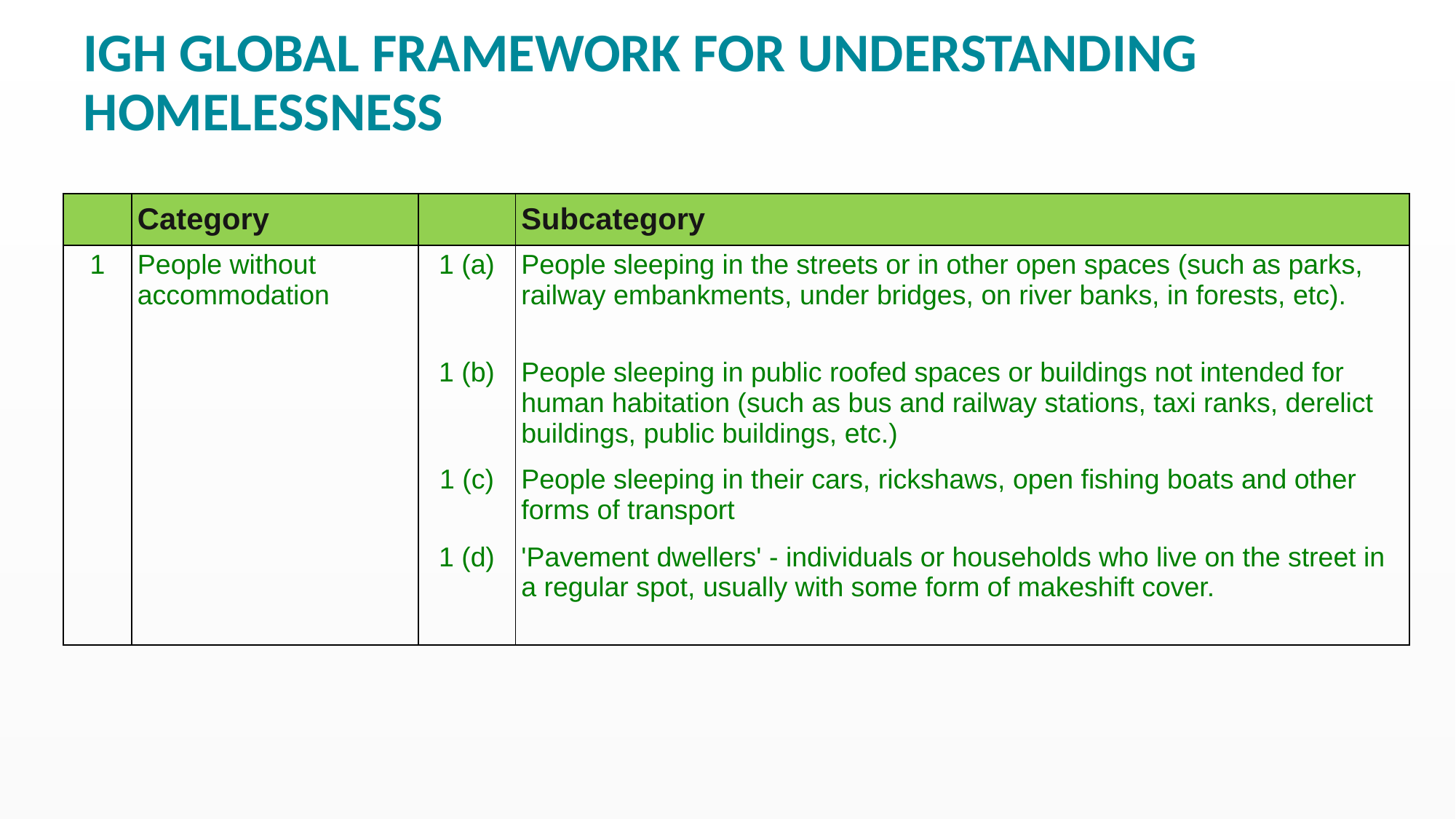

# IGH Global Framework For Understanding Homelessness
|  | Category |  | Subcategory |
| --- | --- | --- | --- |
| 1 | People without accommodation | 1 (a) | People sleeping in the streets or in other open spaces (such as parks, railway embankments, under bridges, on river banks, in forests, etc). |
|  |  | 1 (b) | People sleeping in public roofed spaces or buildings not intended for human habitation (such as bus and railway stations, taxi ranks, derelict buildings, public buildings, etc.) |
|  |  | 1 (c) | People sleeping in their cars, rickshaws, open fishing boats and other forms of transport |
|  |  | 1 (d) | 'Pavement dwellers' - individuals or households who live on the street in a regular spot, usually with some form of makeshift cover. |